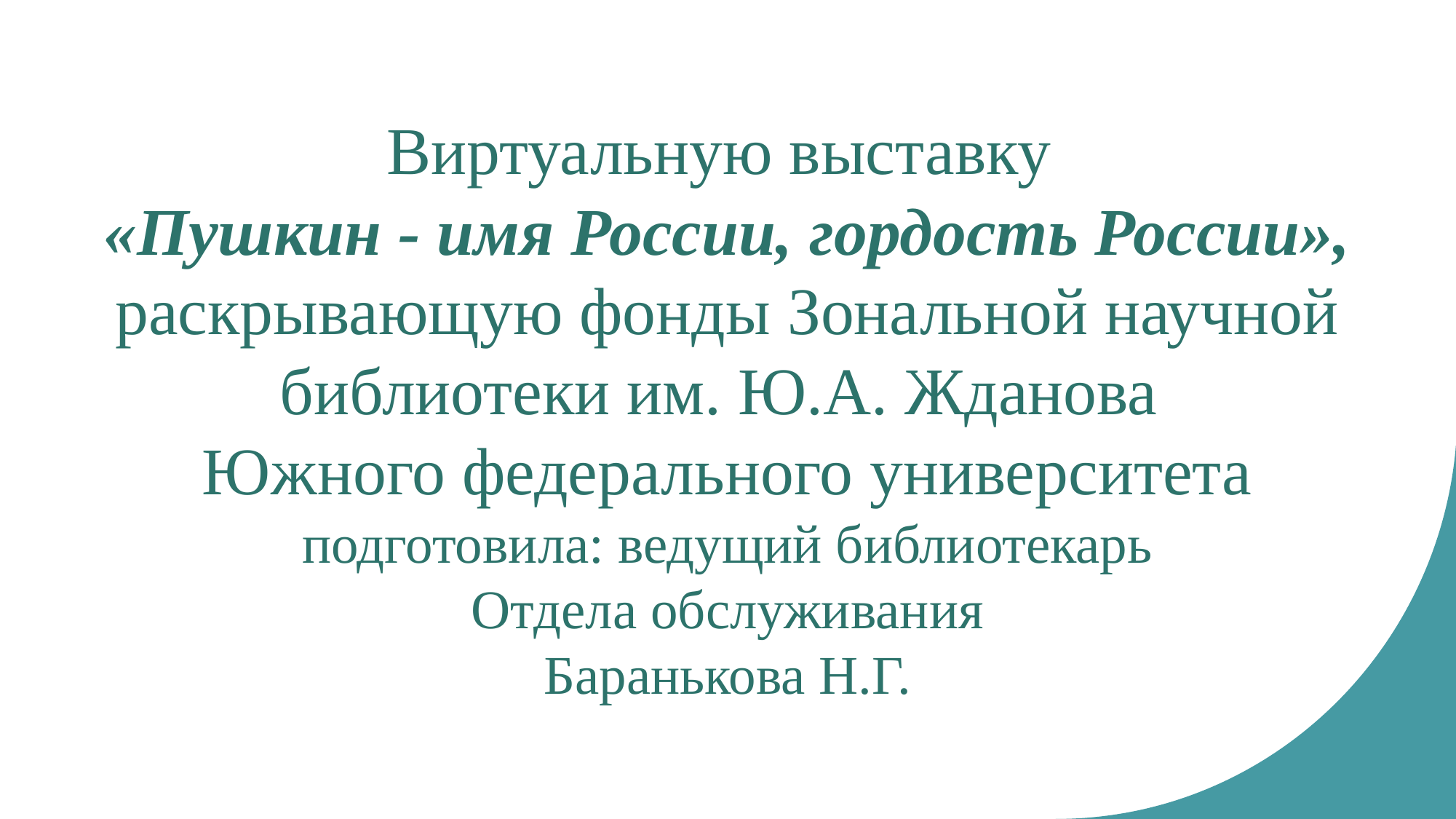

Виртуальную выставку
«Пушкин - имя России, гордость России», раскрывающую фонды Зональной научной библиотеки им. Ю.А. Жданова
Южного федерального университета
подготовила: ведущий библиотекарь
Отдела обслуживания
Баранькова Н.Г.